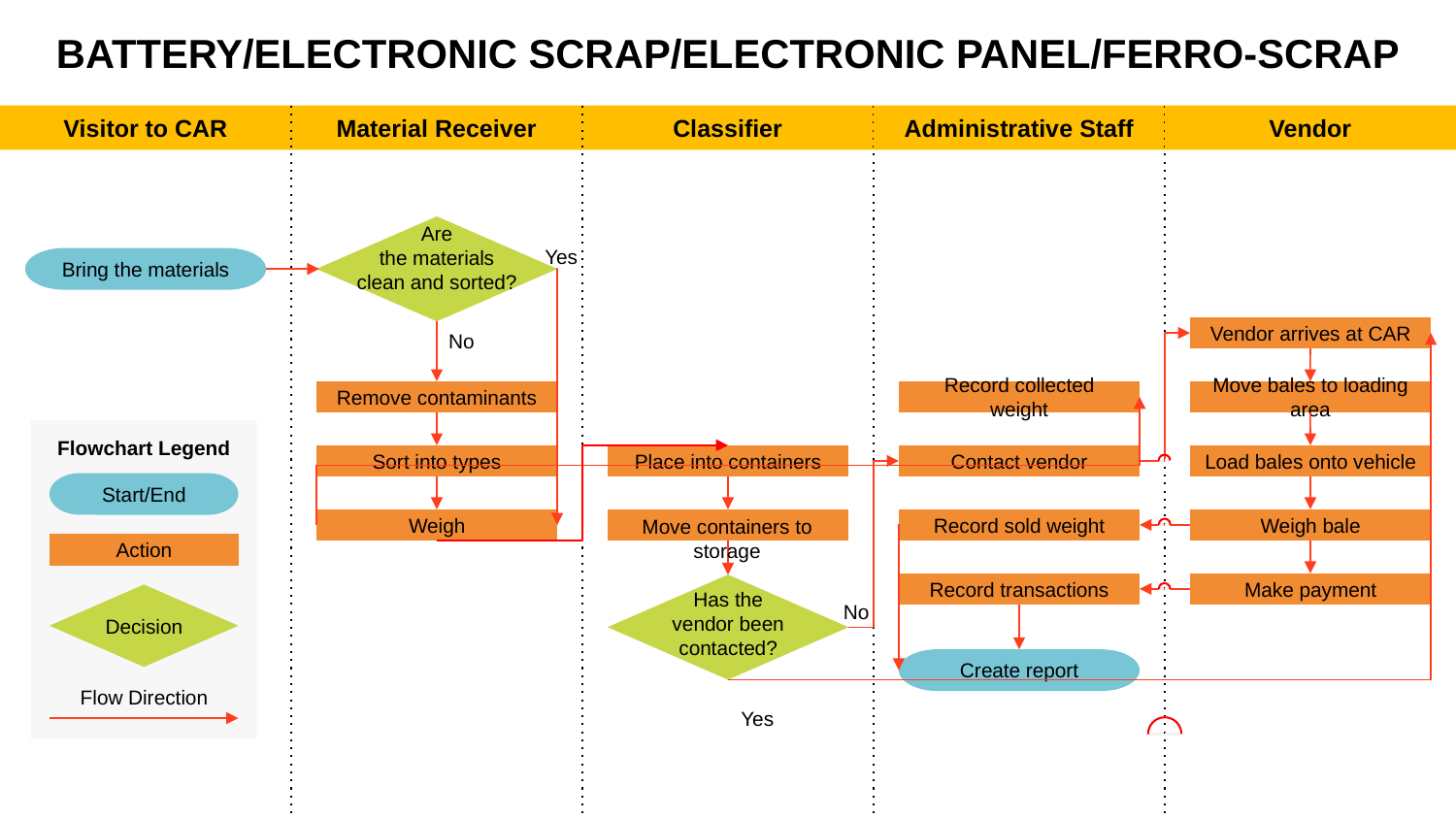

BATTERY/ELECTRONIC SCRAP/ELECTRONIC PANEL/FERRO-SCRAP
Visitor to CAR
Material Receiver
Classifier
Administrative Staff
Vendor
Are
the materials
clean and sorted?

Yes
Bring the materials
Create report
Vendor arrives at CAR
No
Remove contaminants
Record collected weight
Move bales to loading area

Flowchart Legend
Sort into types
Place into containers
Contact vendor
Load bales onto vehicle

Start/End
Move containers to storage
Weigh

Record sold weight
Weigh bale

Action
Record transactions
Make payment

Has the
vendor been contacted?

No
Decision
Flow Direction
Yes